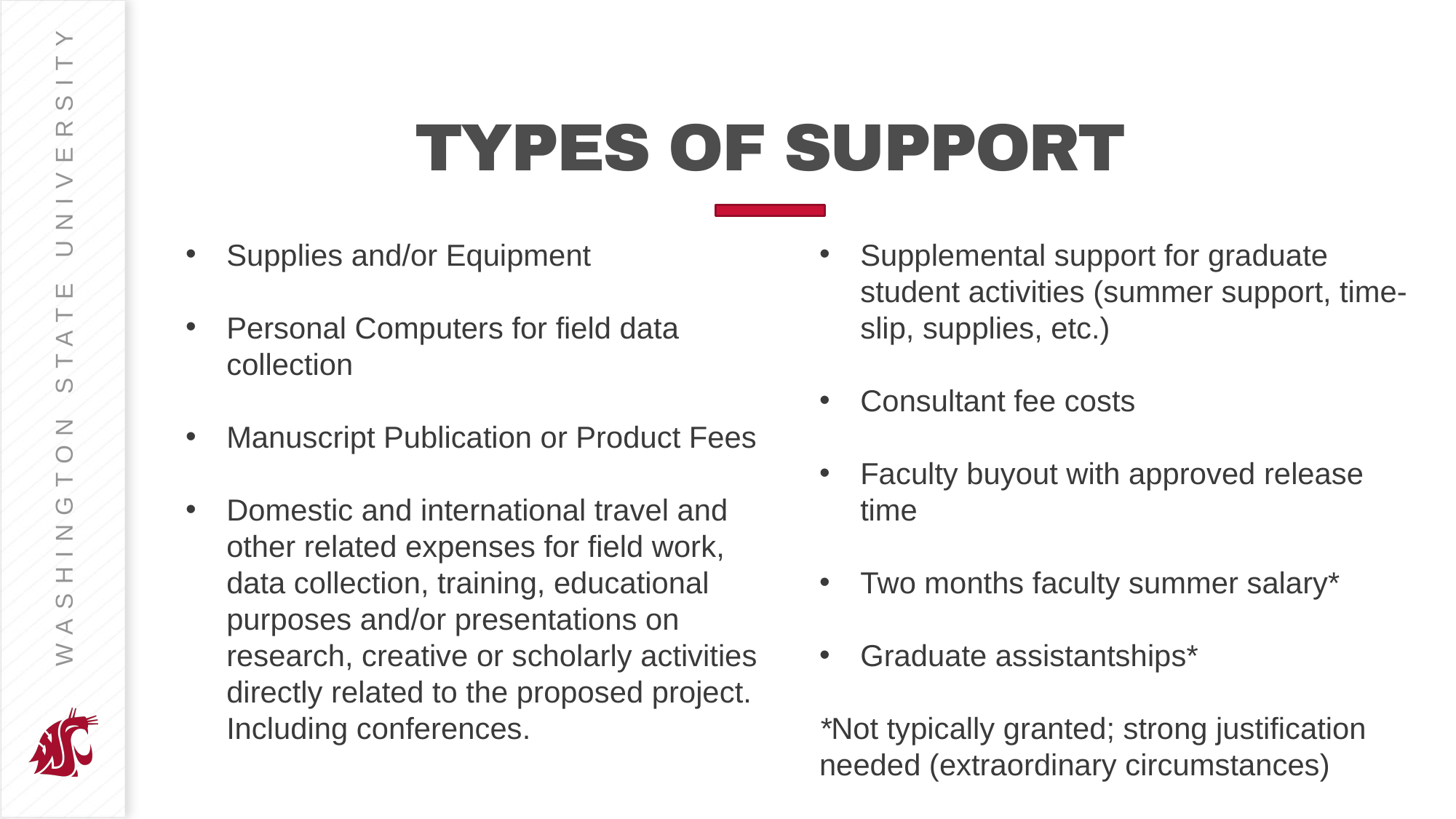

# TYPES OF SUPPORT
Supplies and/or Equipment

Personal Computers for field data collection

Manuscript Publication or Product Fees

Domestic and international travel and other related expenses for field work, data collection, training, educational purposes and/or presentations on research, creative or scholarly activities directly related to the proposed project. Including conferences.
Supplemental support for graduate student activities (summer support, time-slip, supplies, etc.)

Consultant fee costs

Faculty buyout with approved release time

Two months faculty summer salary*

Graduate assistantships*

*Not typically granted; strong justification needed (extraordinary circumstances)